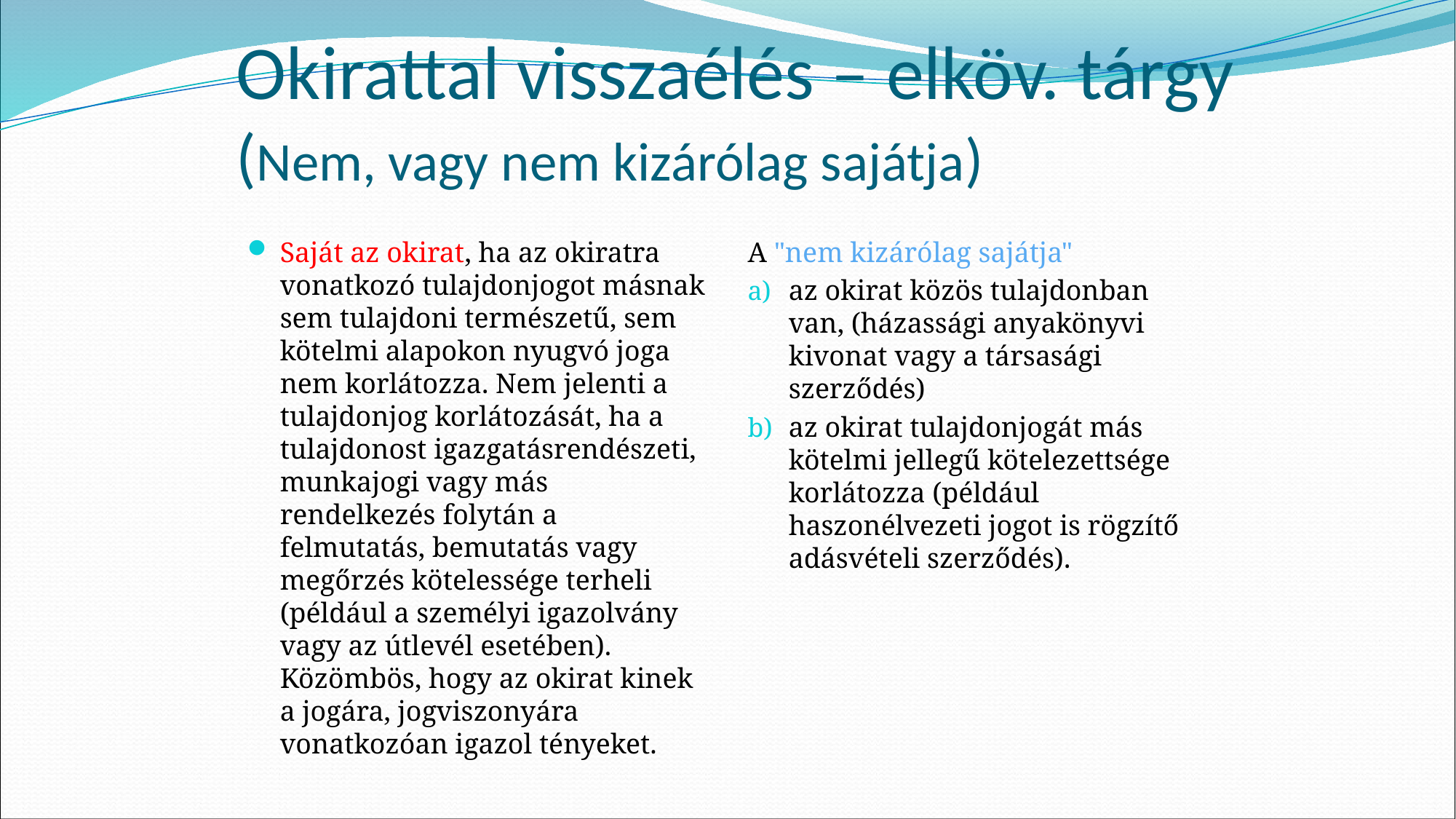

# Okirattal visszaélés – elköv. tárgy (Nem, vagy nem kizárólag sajátja)
Saját az okirat, ha az okiratra vonatkozó tulajdonjogot másnak sem tulajdoni természetű, sem kötelmi alapokon nyugvó joga nem korlátozza. Nem jelenti a tulajdonjog korlátozását, ha a tulajdonost igazgatásrendészeti, munkajogi vagy más rendelkezés folytán a felmutatás, bemutatás vagy megőrzés kötelessége terheli (például a személyi igazolvány vagy az útlevél esetében). Közömbös, hogy az okirat kinek a jogára, jogviszonyára vonatkozóan igazol tényeket.
A "nem kizárólag sajátja"
az okirat közös tulajdonban van, (házassági anyakönyvi kivonat vagy a társasági szerződés)
az okirat tulajdonjogát más kötelmi jellegű kötelezettsége korlátozza (például haszonélvezeti jogot is rögzítő adásvételi szerződés).